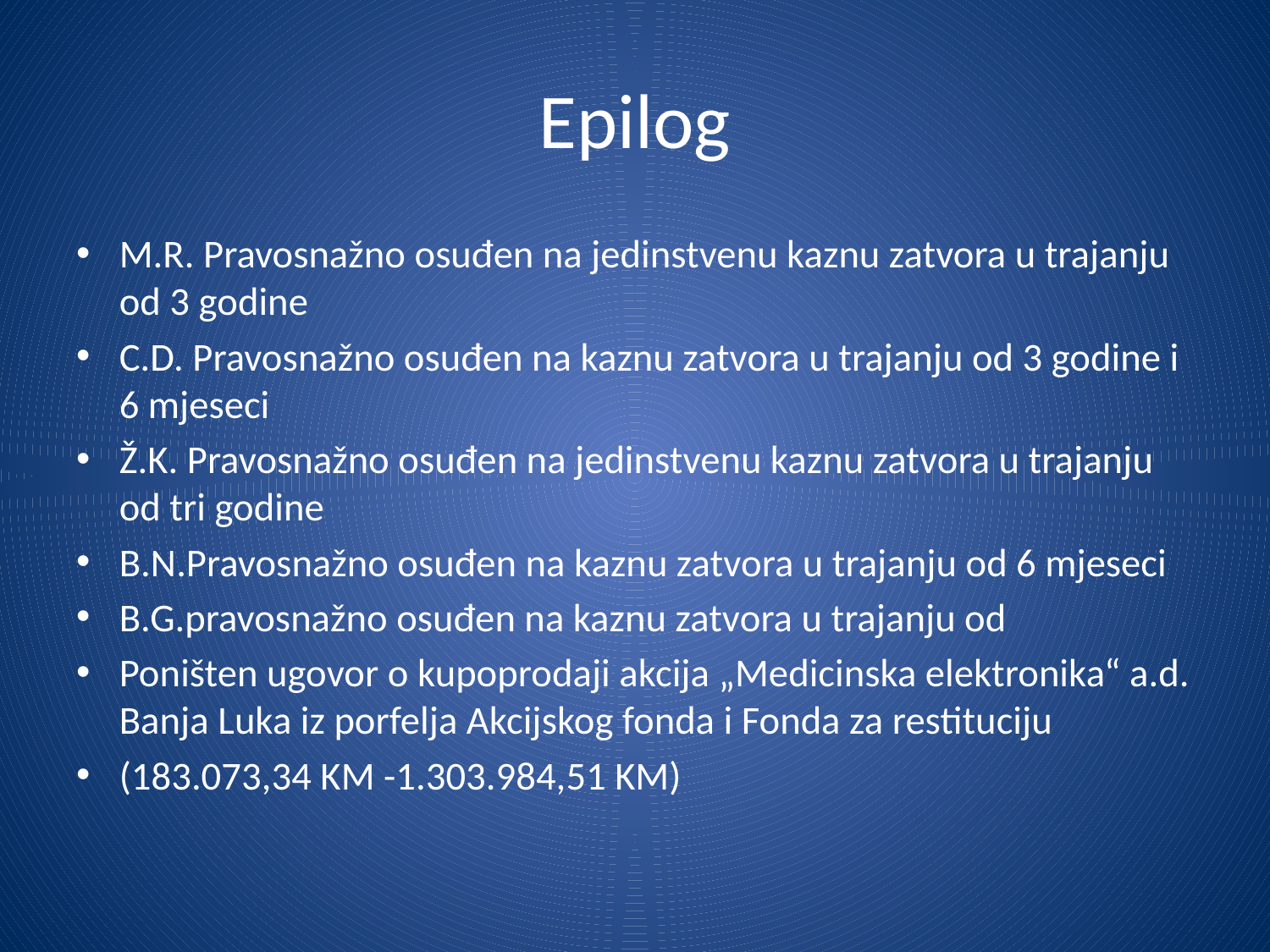

# Epilog
M.R. Pravosnažno osuđen na jedinstvenu kaznu zatvora u trajanju od 3 godine
C.D. Pravosnažno osuđen na kaznu zatvora u trajanju od 3 godine i 6 mjeseci
Ž.K. Pravosnažno osuđen na jedinstvenu kaznu zatvora u trajanju od tri godine
B.N.Pravosnažno osuđen na kaznu zatvora u trajanju od 6 mjeseci
B.G.pravosnažno osuđen na kaznu zatvora u trajanju od
Poništen ugovor o kupoprodaji akcija „Medicinska elektronika“ a.d. Banja Luka iz porfelja Akcijskog fonda i Fonda za restituciju
(183.073,34 KM -1.303.984,51 KM)